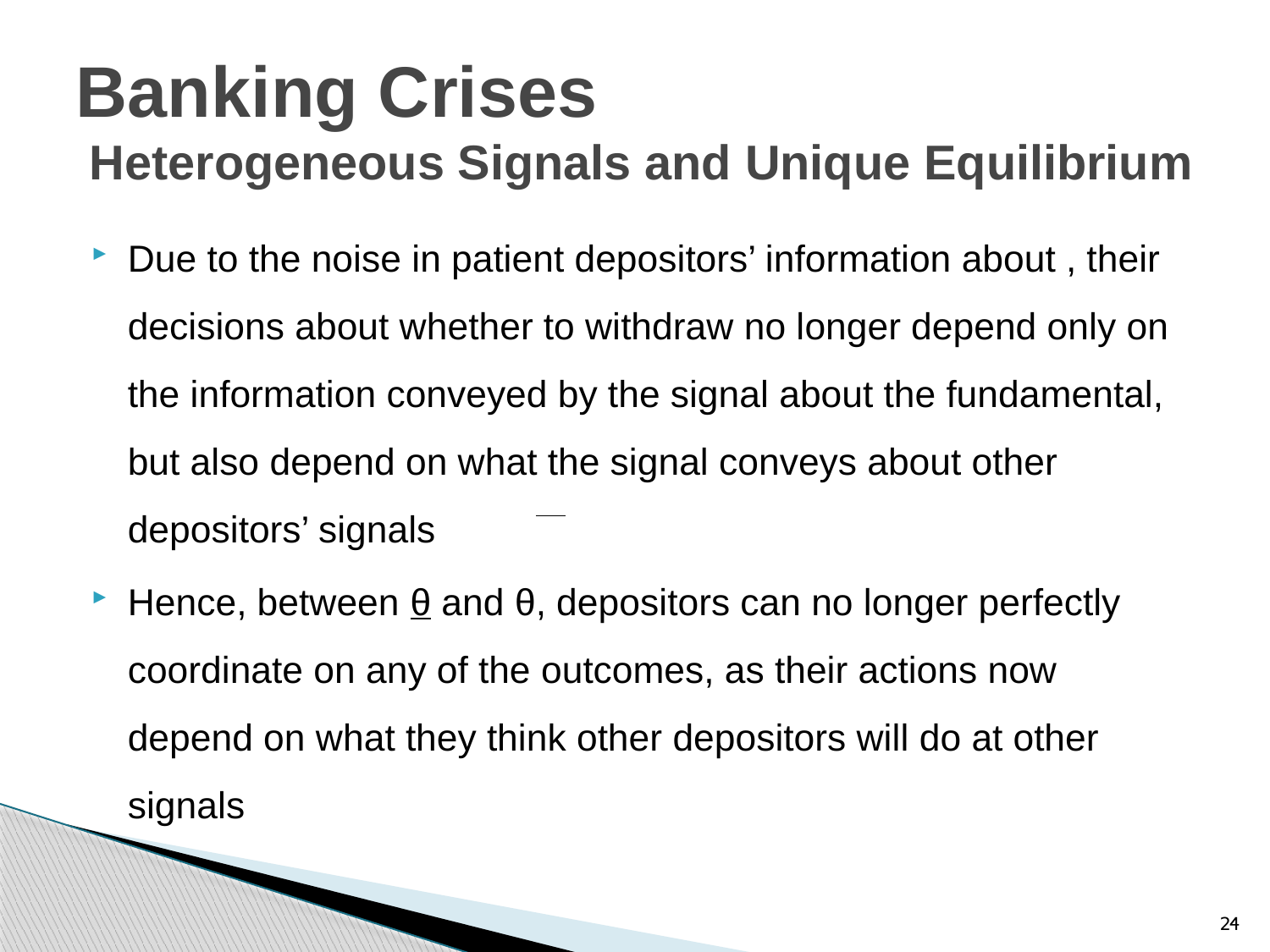

# Banking Crises Heterogeneous Signals and Unique Equilibrium
Due to the noise in patient depositors’ information about , their decisions about whether to withdraw no longer depend only on the information conveyed by the signal about the fundamental, but also depend on what the signal conveys about other depositors’ signals
Hence, between θ and θ, depositors can no longer perfectly coordinate on any of the outcomes, as their actions now depend on what they think other depositors will do at other signals
24